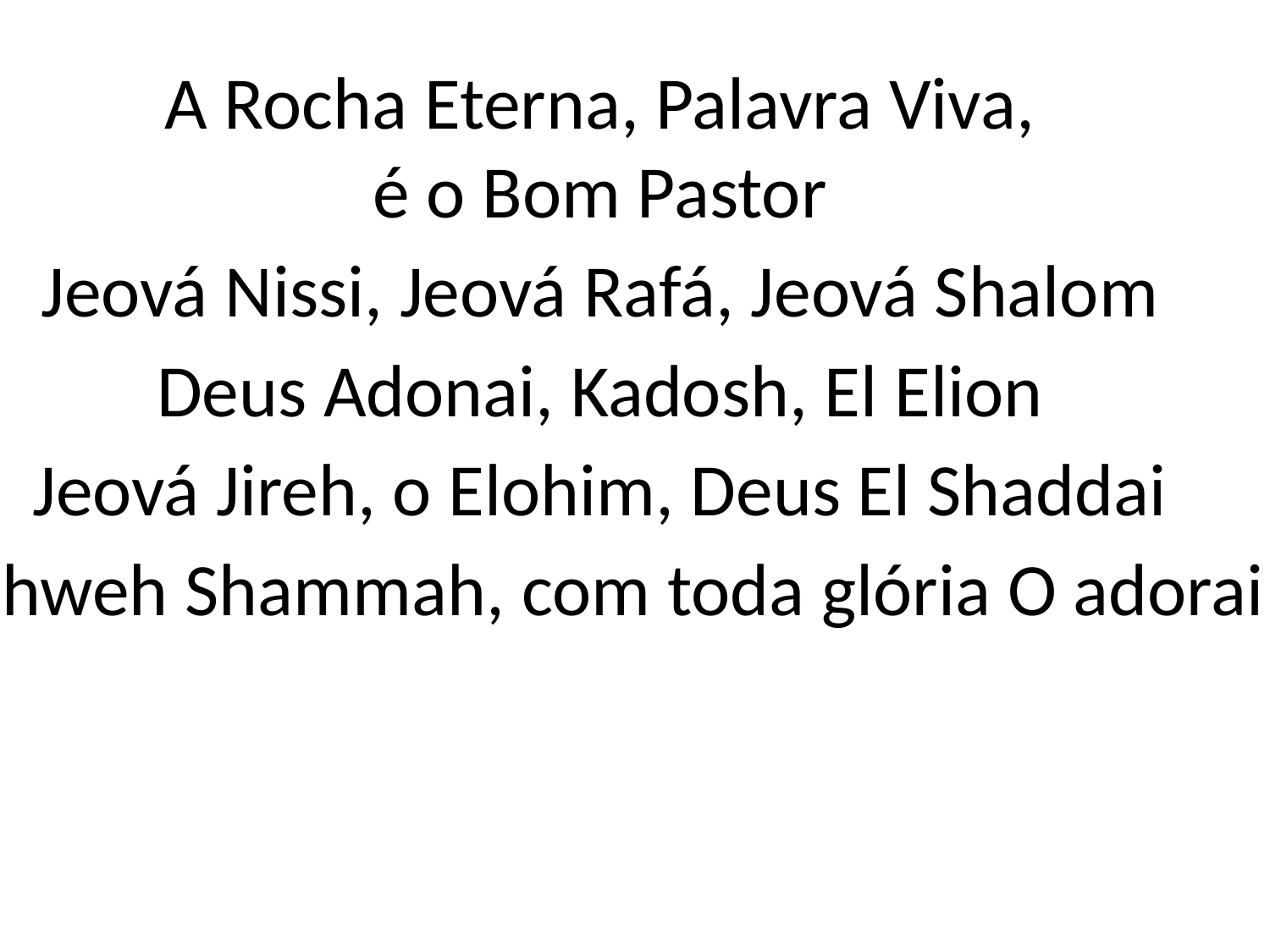

A Rocha Eterna, Palavra Viva,
é o Bom Pastor

Jeová Nissi, Jeová Rafá, Jeová Shalom

Deus Adonai, Kadosh, El Elion

Jeová Jireh, o Elohim, Deus El Shaddai

Yahweh Shammah, com toda glória O adorai

#